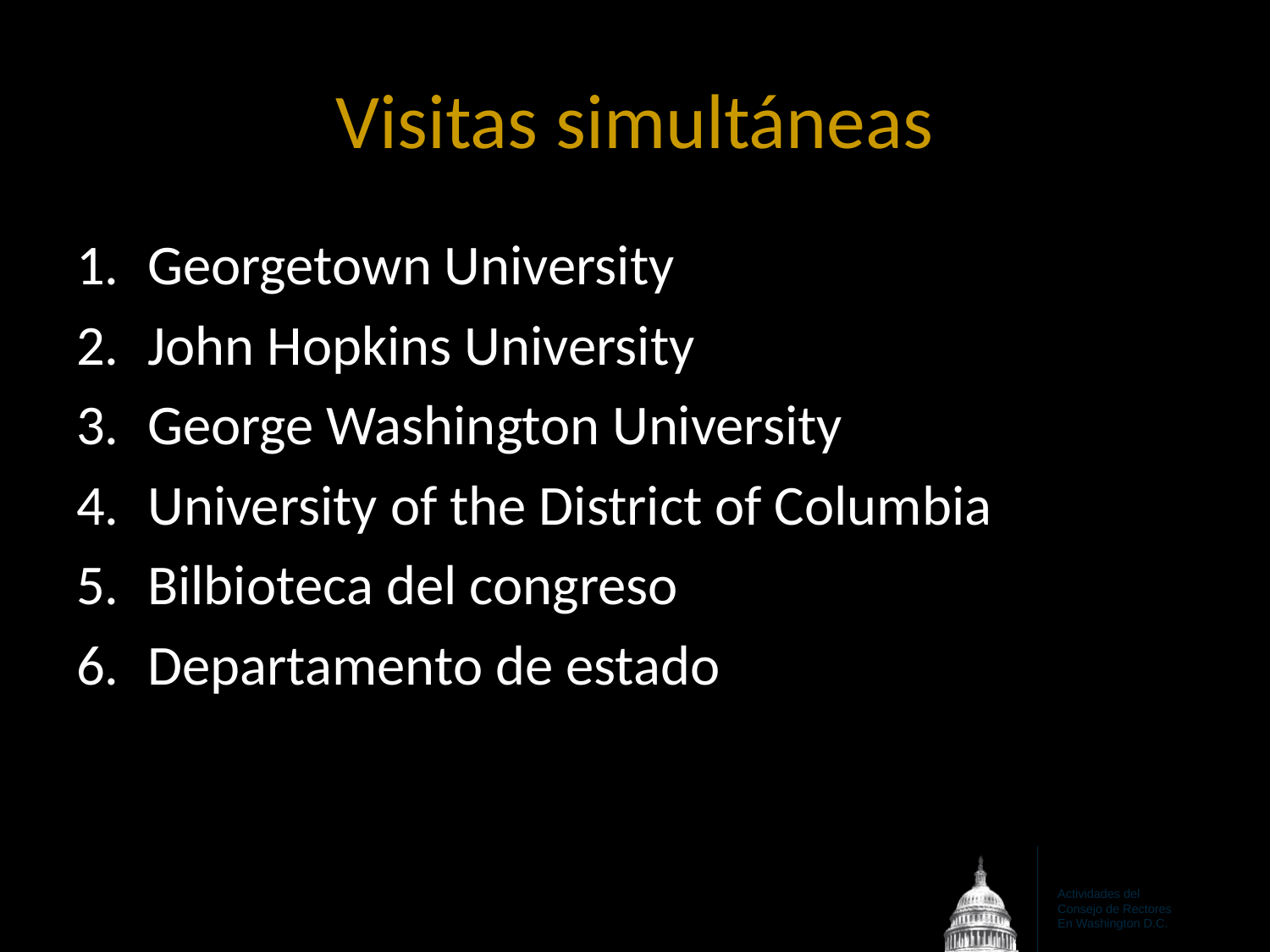

# Visitas simultáneas
Georgetown University
John Hopkins University
George Washington University
University of the District of Columbia
Bilbioteca del congreso
Departamento de estado